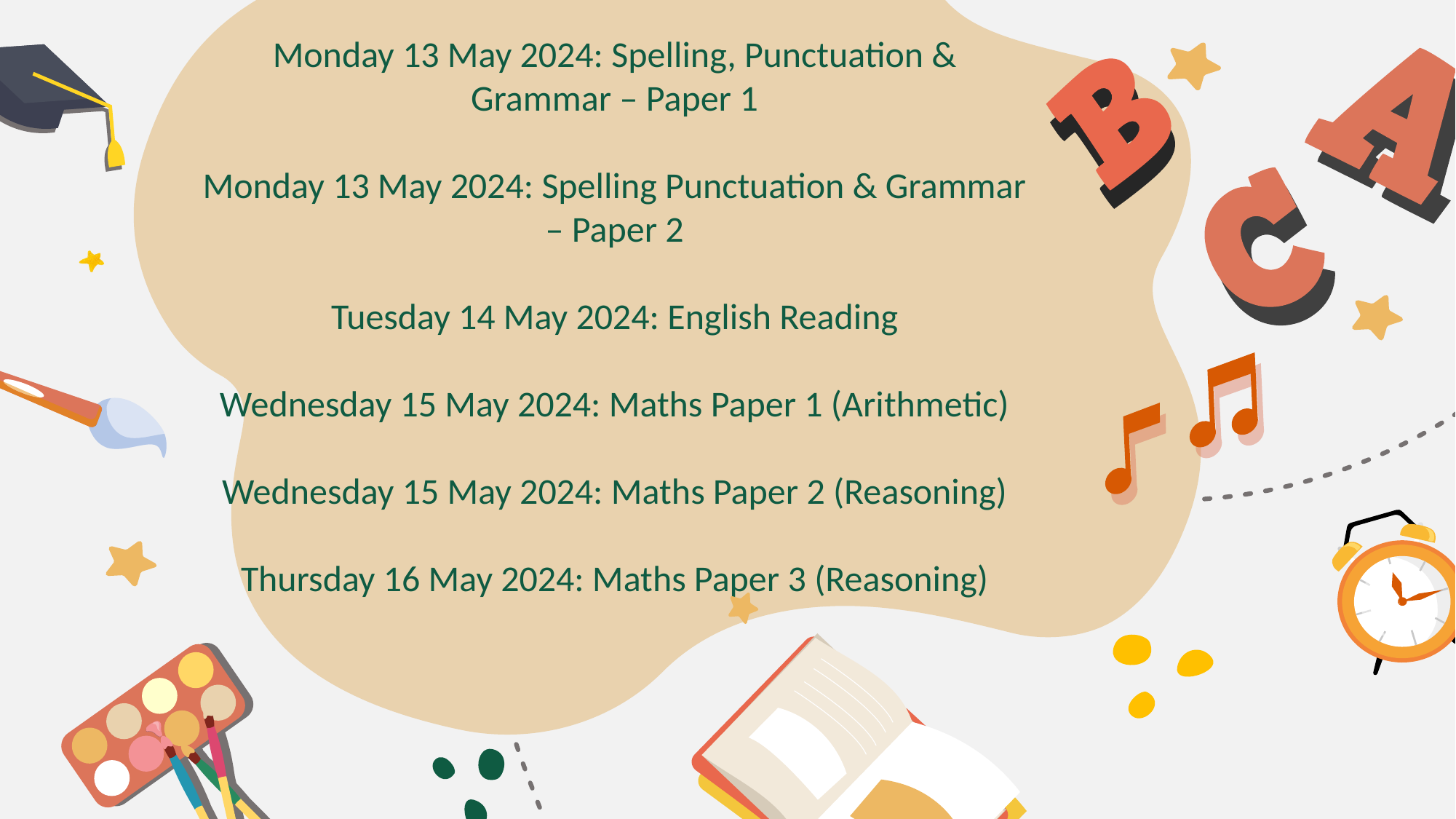

Monday 13 May 2024: Spelling, Punctuation & Grammar – Paper 1

Monday 13 May 2024: Spelling Punctuation & Grammar – Paper 2

Tuesday 14 May 2024: English Reading

Wednesday 15 May 2024: Maths Paper 1 (Arithmetic)

Wednesday 15 May 2024: Maths Paper 2 (Reasoning)

Thursday 16 May 2024: Maths Paper 3 (Reasoning)